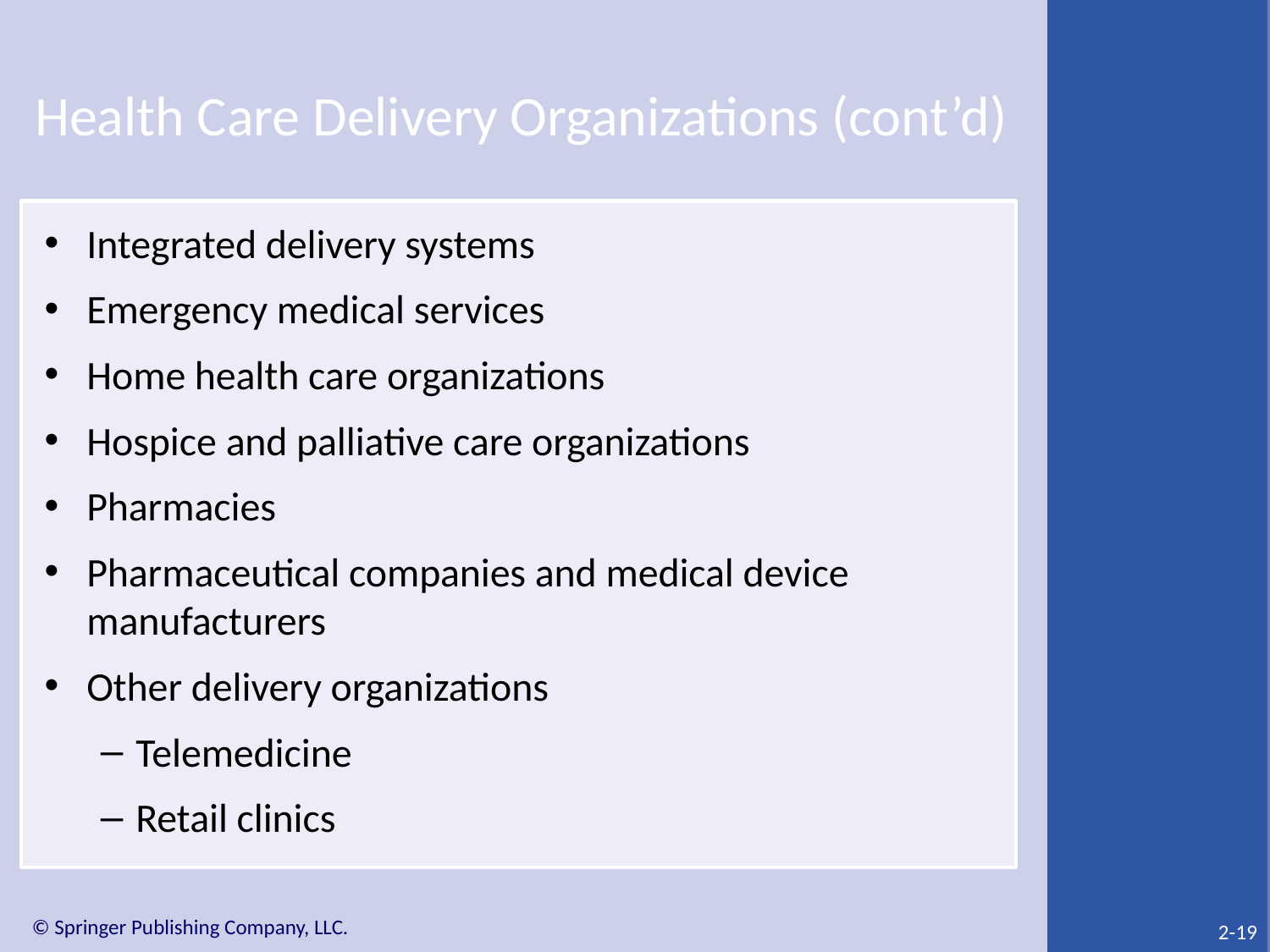

# Health Care Delivery Organizations (cont’d)
Integrated delivery systems
Emergency medical services
Home health care organizations
Hospice and palliative care organizations
Pharmacies
Pharmaceutical companies and medical device manufacturers
Other delivery organizations
Telemedicine
Retail clinics
2-19